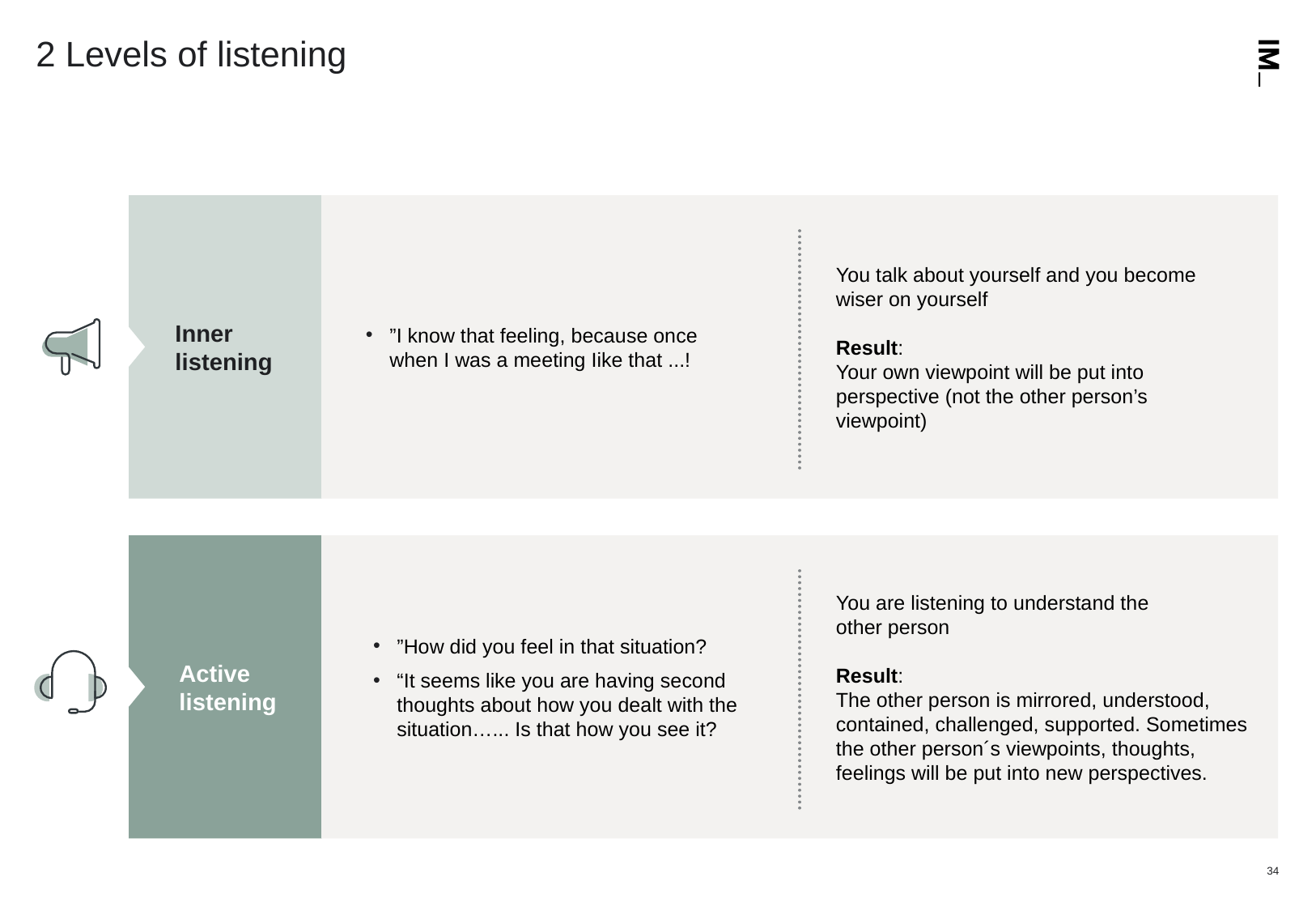

# 2 Levels of listening

You talk about yourself and you become wiser on yourself

Result:
Your own viewpoint will be put into perspective (not the other person’s viewpoint)
Inner
listening
”I know that feeling, because once when I was a meeting Iike that ...!

You are listening to understand the
other person

Result:
The other person is mirrored, understood, contained, challenged, supported. Sometimes the other person´s viewpoints, thoughts, feelings will be put into new perspectives.
”How did you feel in that situation?
“It seems like you are having second thoughts about how you dealt with the situation…... Is that how you see it?

Active
listening